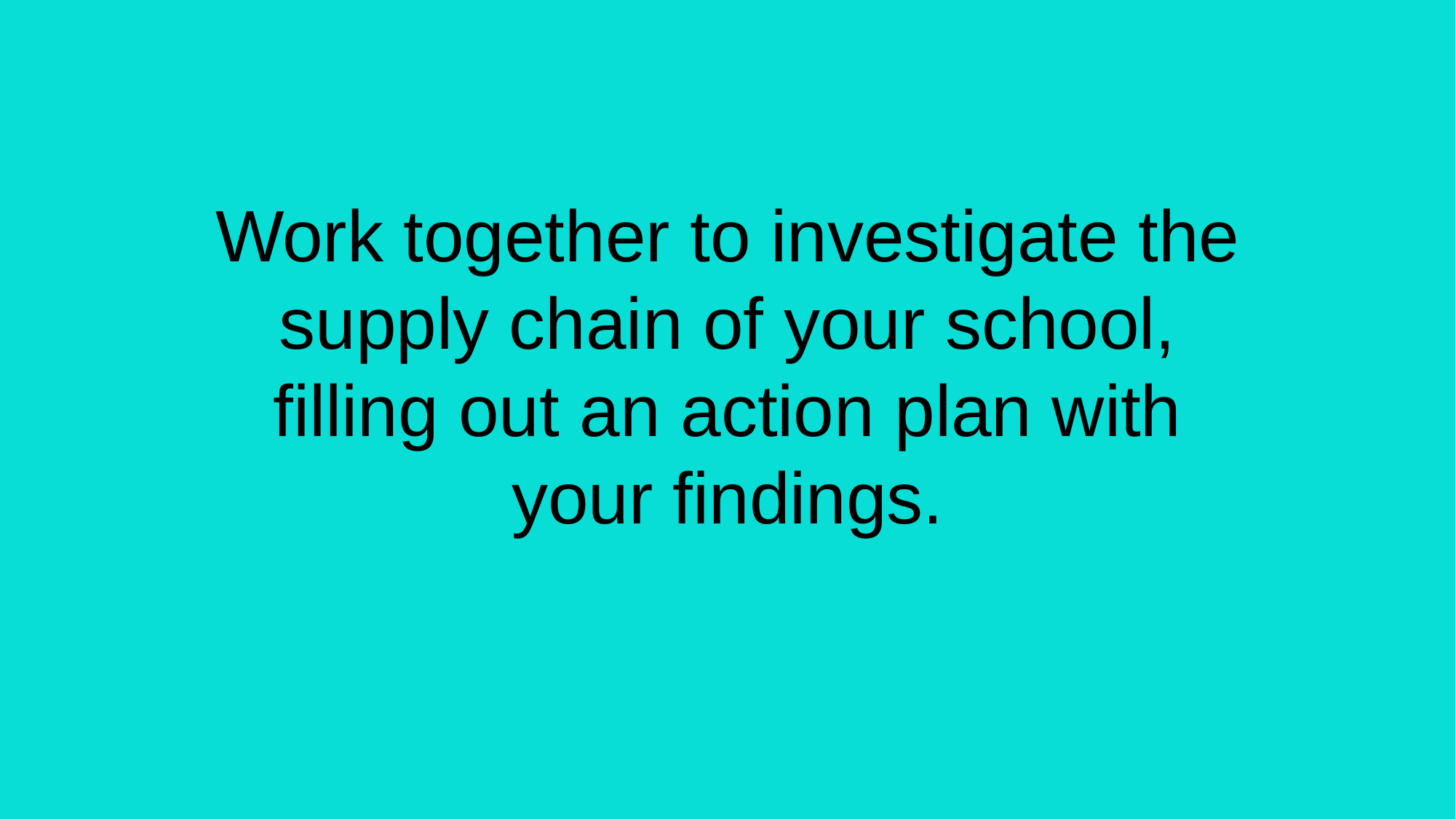

Work together to investigate the supply chain of your school, filling out an action plan with your findings.